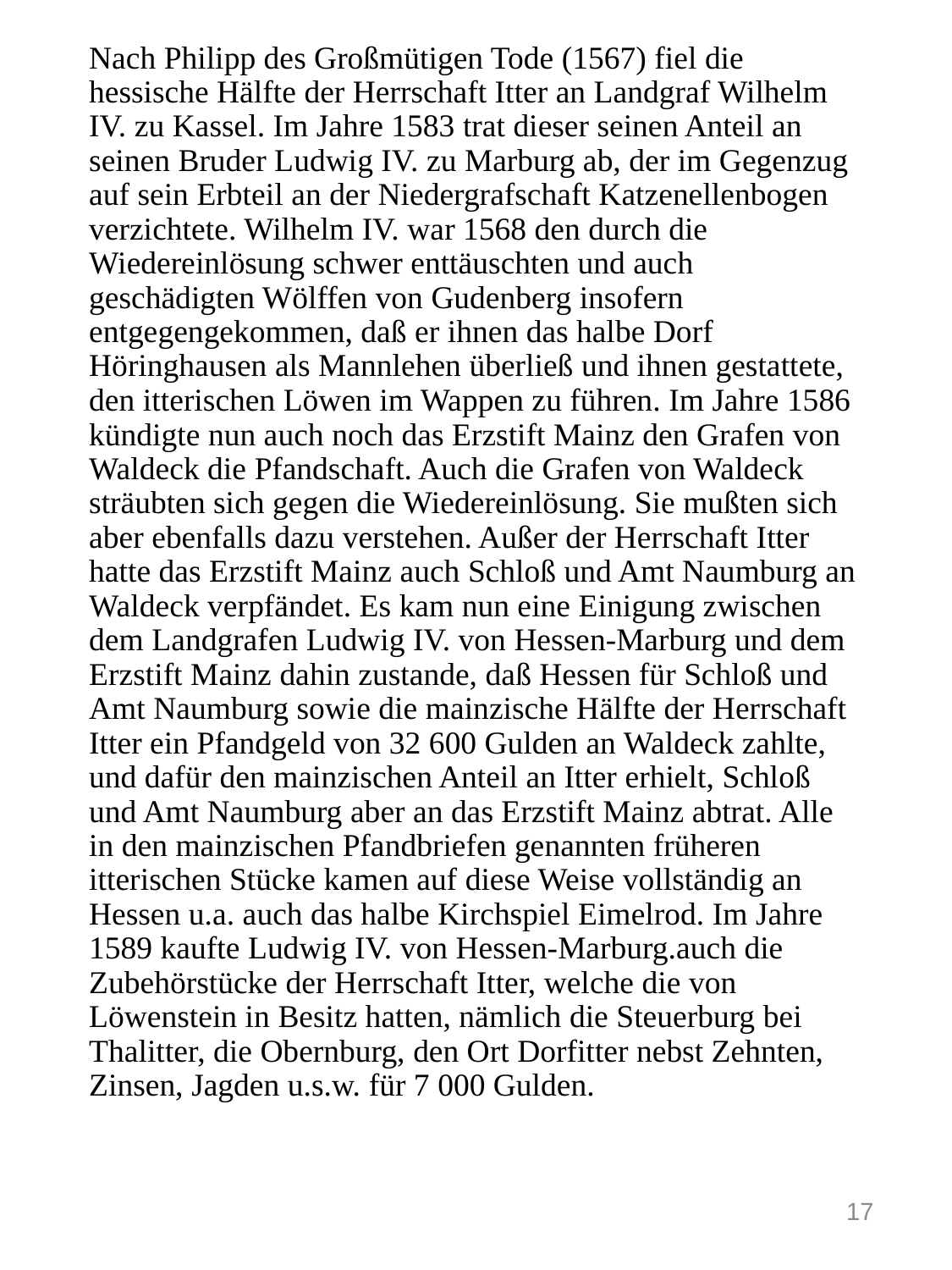

# Nach Philipp des Großmütigen Tode (1567) fiel die hessische Hälfte der Herrschaft Itter an Landgraf Wilhelm IV. zu Kassel. Im Jahre 1583 trat dieser seinen Anteil an seinen Bruder Ludwig IV. zu Marburg ab, der im Gegenzug auf sein Erbteil an der Niedergrafschaft Katzenellenbogen verzichtete. Wilhelm IV. war 1568 den durch die Wiedereinlösung schwer enttäuschten und auch geschädigten Wölffen von Gudenberg insofern entgegengekommen, daß er ihnen das halbe Dorf Höringhausen als Mannlehen überließ und ihnen gestattete, den itterischen Löwen im Wappen zu führen. Im Jahre 1586 kündigte nun auch noch das Erzstift Mainz den Grafen von Waldeck die Pfandschaft. Auch die Grafen von Waldeck sträubten sich gegen die Wiedereinlösung. Sie mußten sich aber ebenfalls dazu verstehen. Außer der Herrschaft Itter hatte das Erzstift Mainz auch Schloß und Amt Naumburg an Waldeck verpfändet. Es kam nun eine Einigung zwischen dem Landgrafen Ludwig IV. von Hessen-Marburg und dem Erzstift Mainz dahin zustande, daß Hessen für Schloß und Amt Naumburg sowie die mainzische Hälfte der Herrschaft Itter ein Pfandgeld von 32 600 Gulden an Waldeck zahlte, und dafür den mainzischen Anteil an Itter erhielt, Schloß und Amt Naumburg aber an das Erzstift Mainz abtrat. Alle in den mainzischen Pfandbriefen genannten früheren itterischen Stücke kamen auf diese Weise vollständig an Hessen u.a. auch das halbe Kirchspiel Eimelrod. Im Jahre 1589 kaufte Ludwig IV. von Hessen-Marburg.auch die Zubehörstücke der Herrschaft Itter, welche die von Löwenstein in Besitz hatten, nämlich die Steuerburg bei Thalitter, die Obernburg, den Ort Dorfitter nebst Zehnten, Zinsen, Jagden u.s.w. für 7 000 Gulden.
17